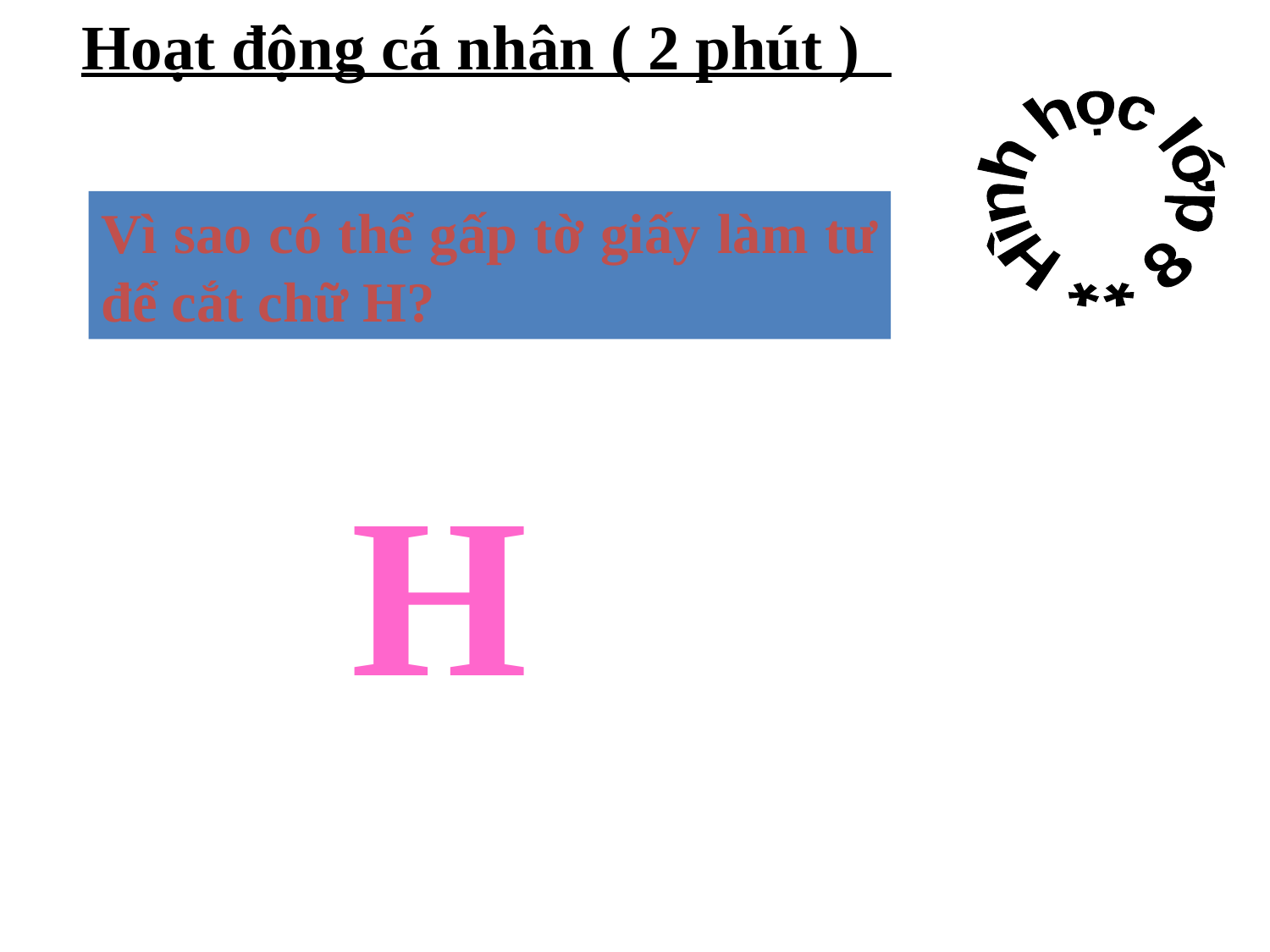

Hoạt động cá nhân ( 2 phút )
* Hình học lớp 8 *

Vì sao có thể gấp tờ giấy làm tư để cắt chữ H?
H